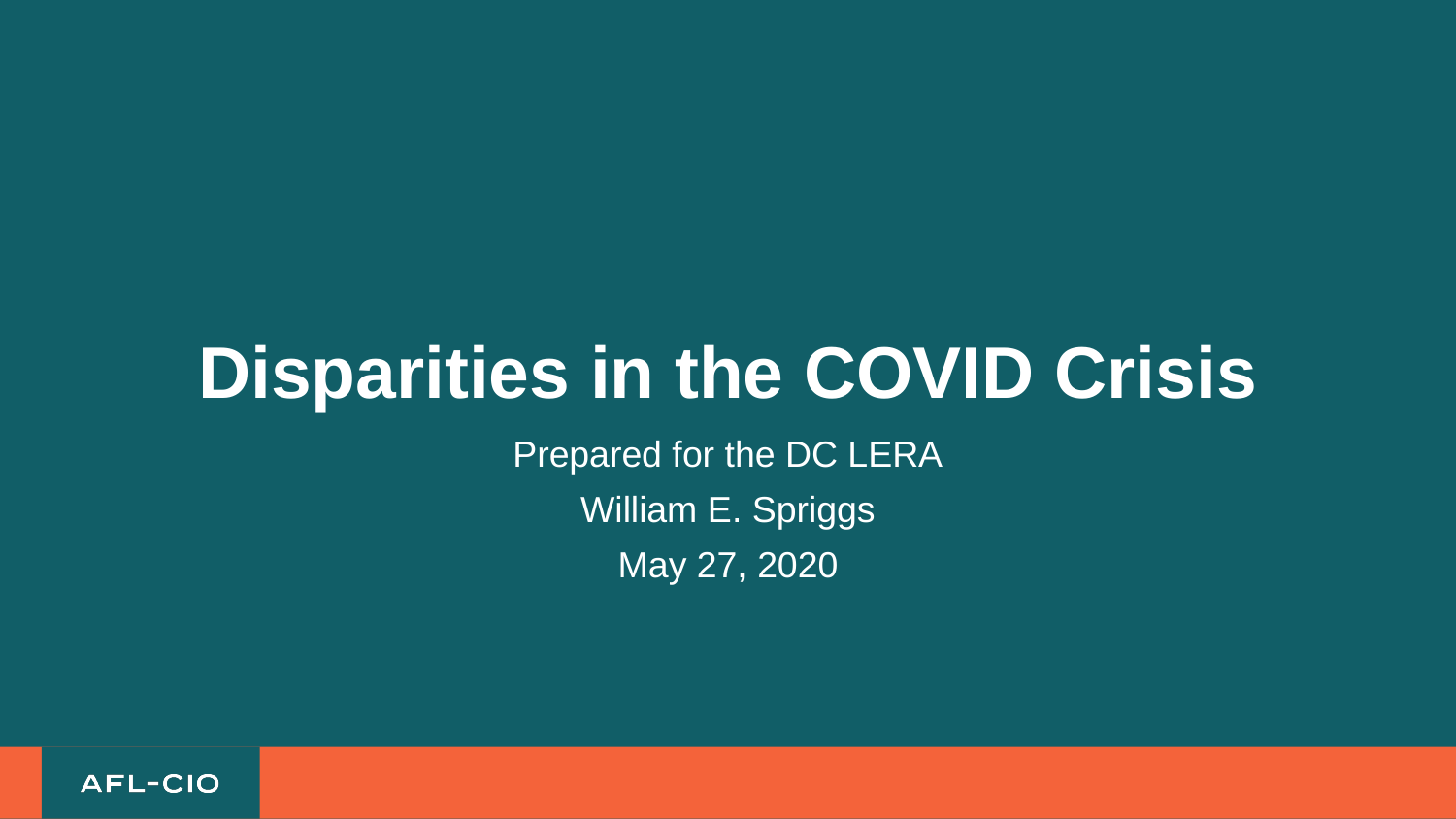

# Disparities in the COVID Crisis
Prepared for the DC LERA
William E. Spriggs
May 27, 2020